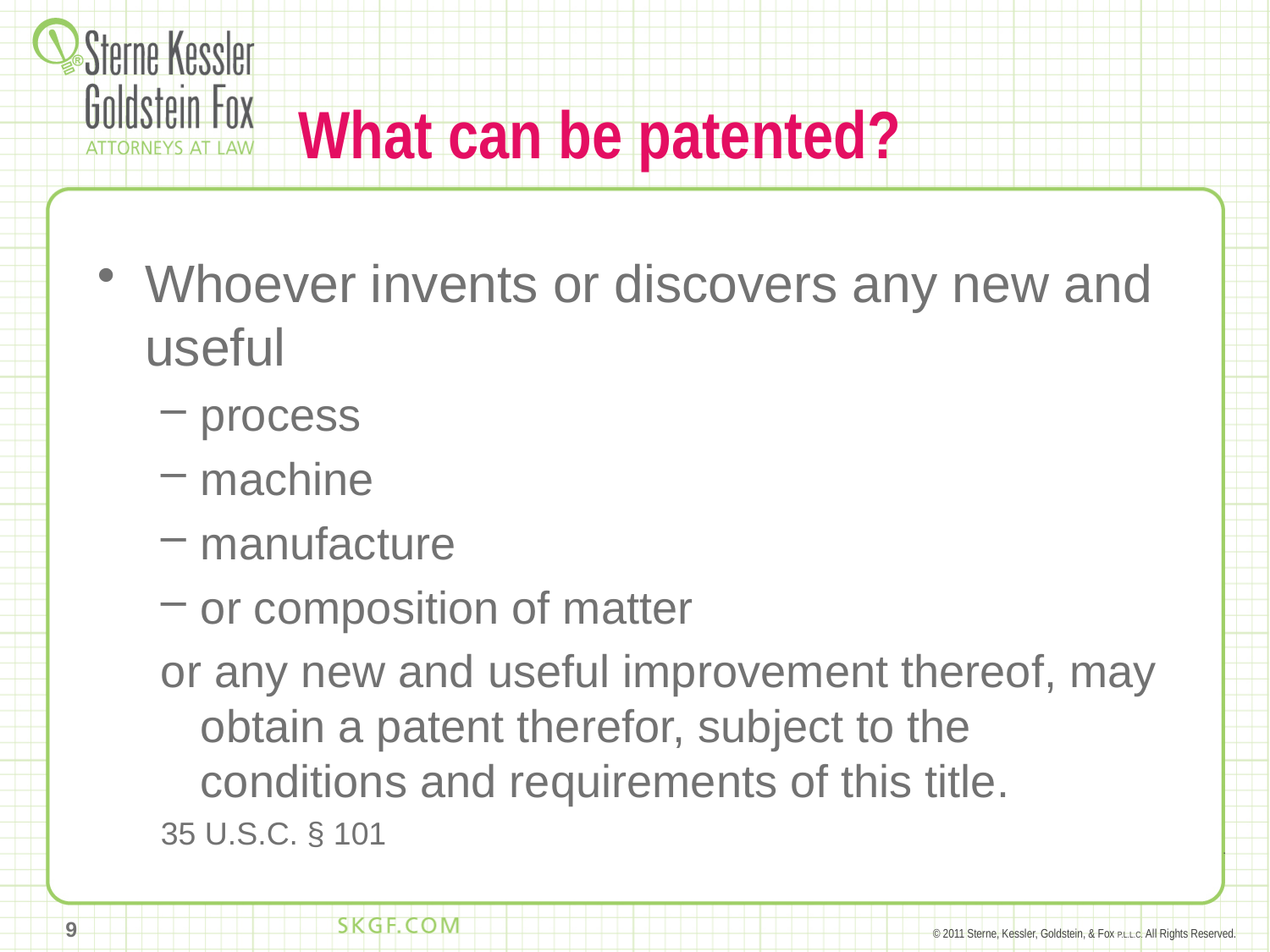

# What can be patented?
Whoever invents or discovers any new and useful
process
machine
manufacture
or composition of matter
or any new and useful improvement thereof, may obtain a patent therefor, subject to the conditions and requirements of this title.
35 U.S.C. § 101

9